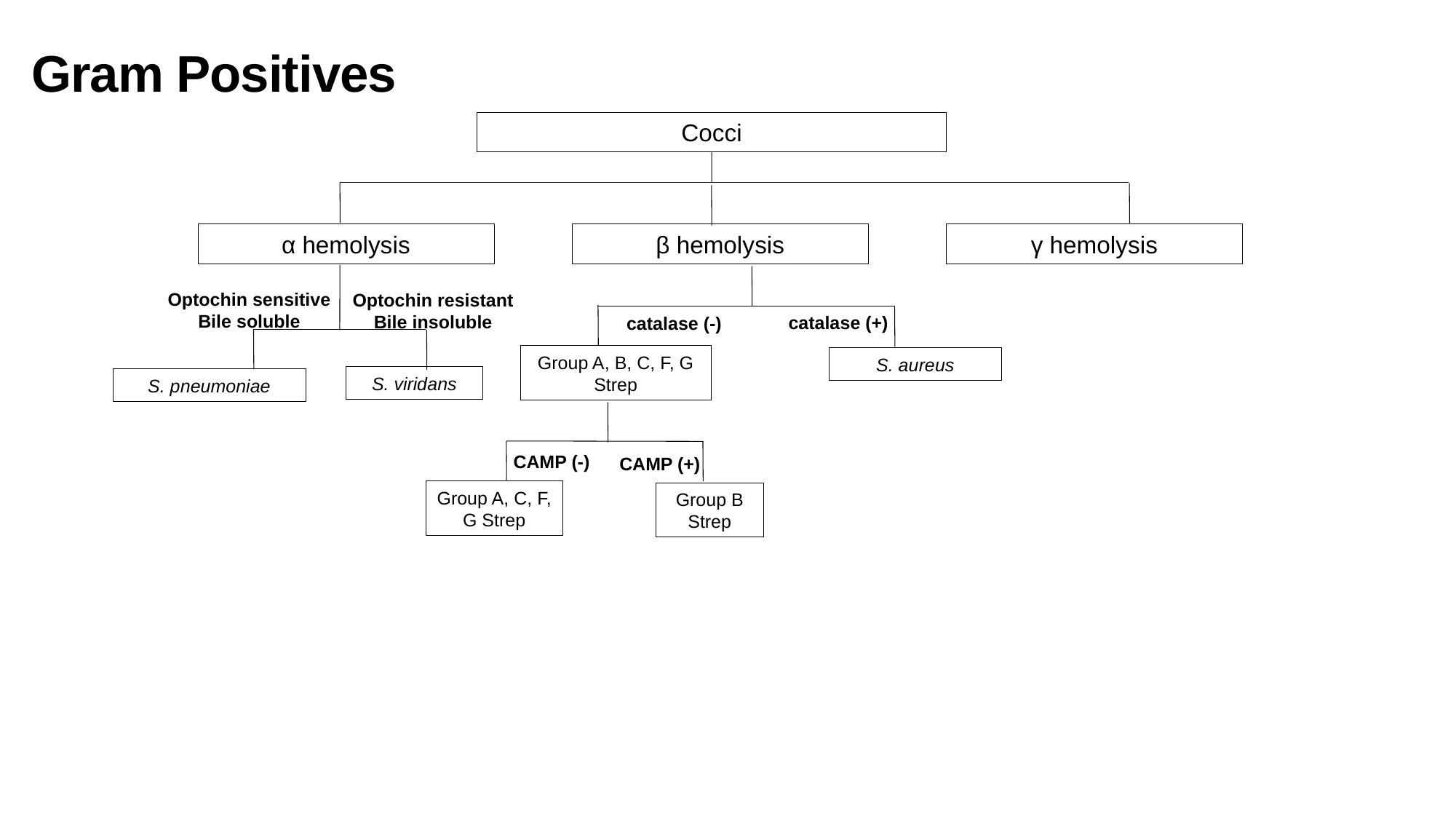

Gram Positives
Cocci
α hemolysis
β hemolysis
γ hemolysis

Optochin sensitive
Bile soluble

Optochin resistant
Bile insoluble

catalase (+)
catalase (-)
Group A, B, C, F, G Strep
S. aureus
S. viridans
S. pneumoniae
CAMP (-)
CAMP (+)
Group A, C, F, G Strep
Group B Strep